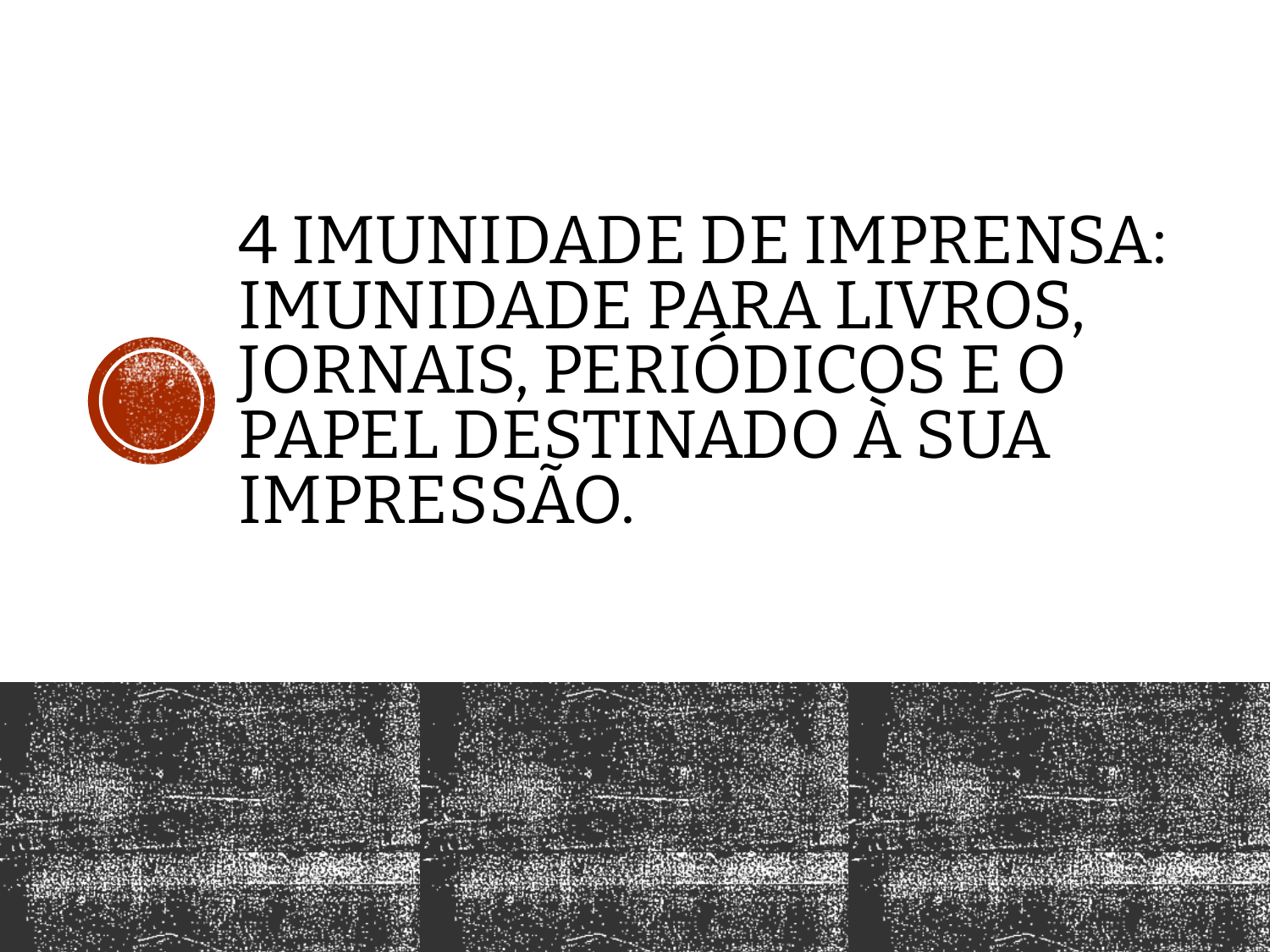

# 4 IMUNIDADE DE IMPRENSA: IMUNIDADE PARA LIVROS, JORNAIS, PERIÓDICOS E O PAPEL DESTINADO À SUA IMPRESSÃO.